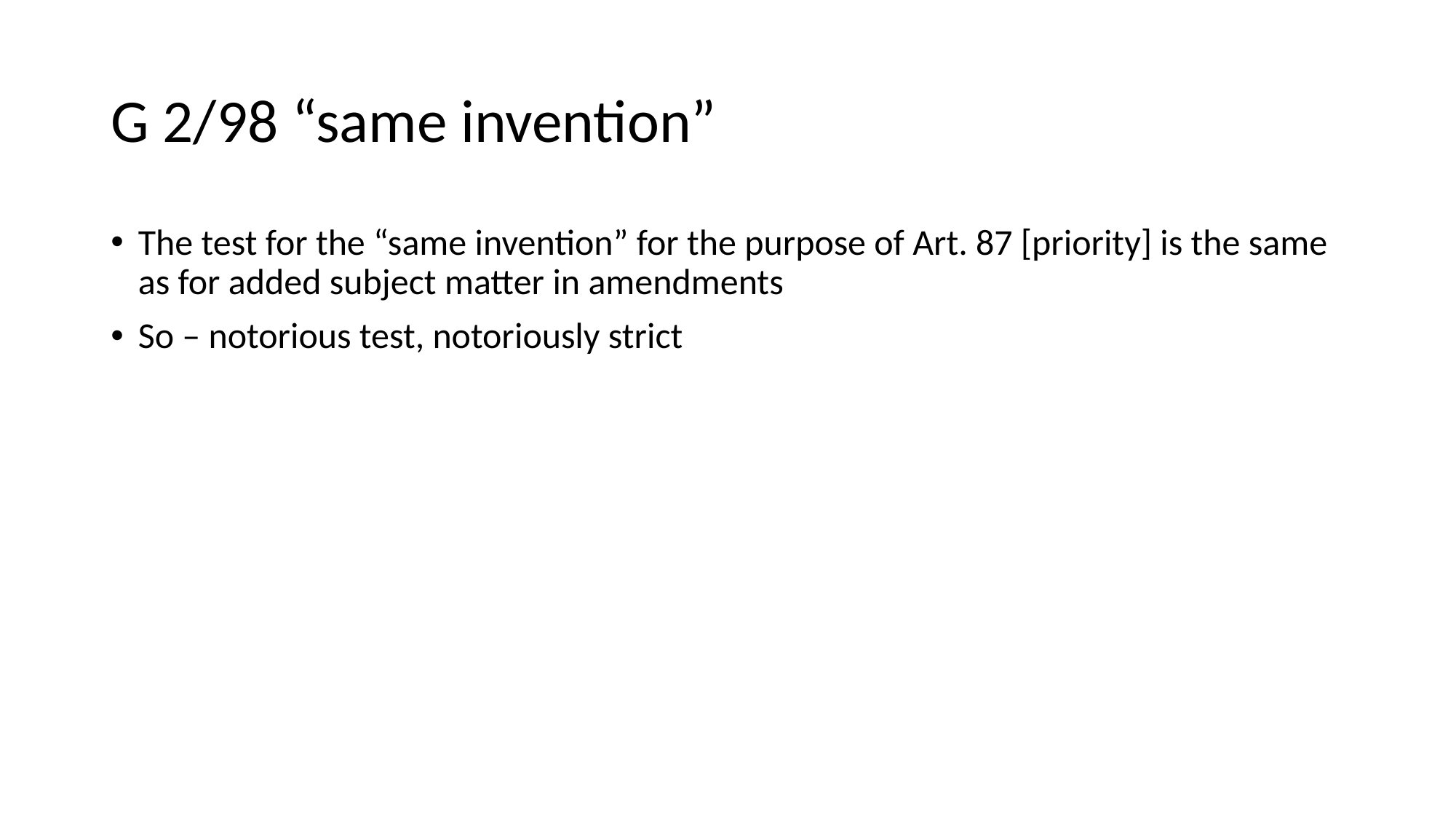

# G 2/98 “same invention”
The test for the “same invention” for the purpose of Art. 87 [priority] is the same as for added subject matter in amendments
So – notorious test, notoriously strict